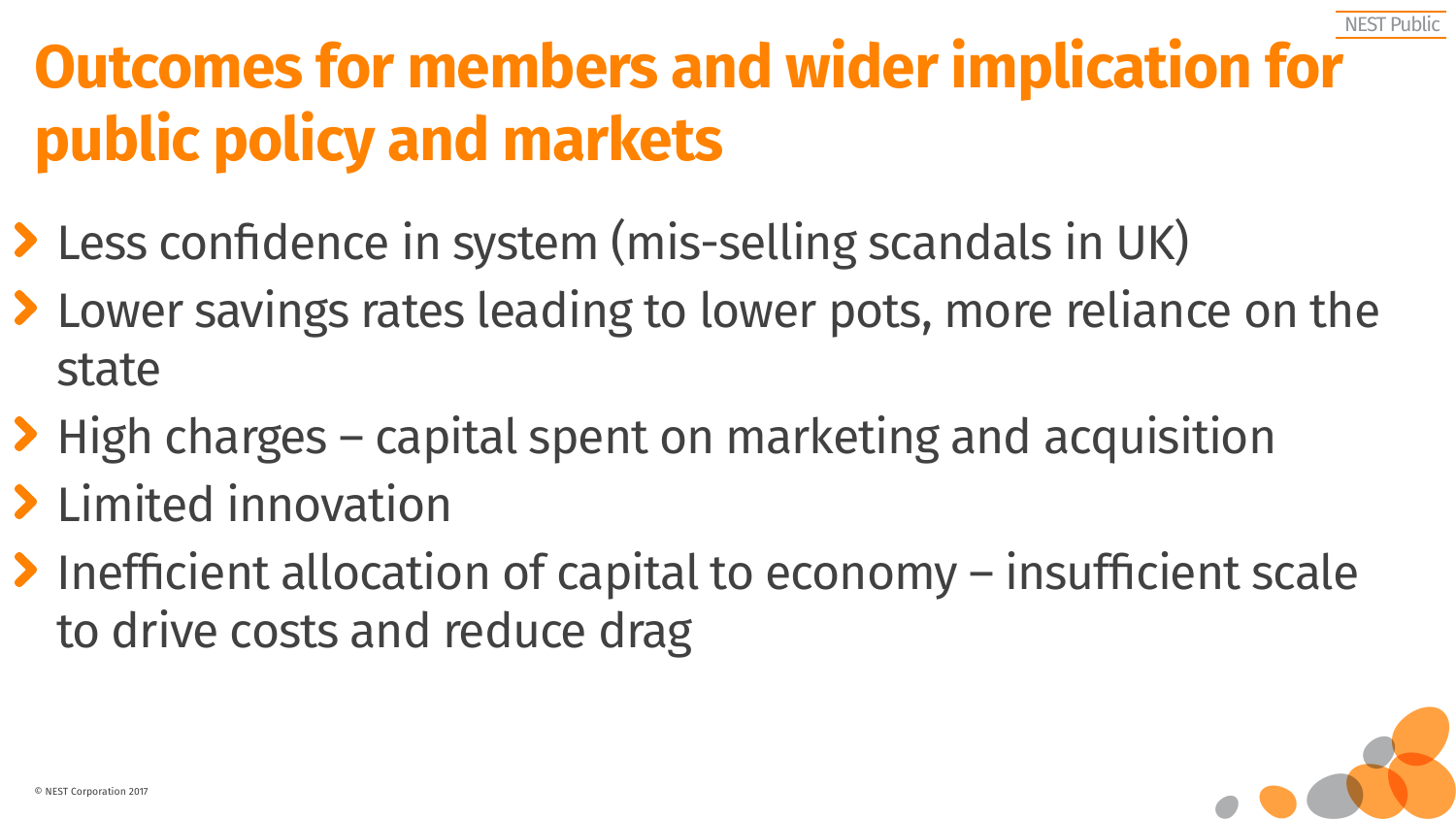

# Outcomes for members and wider implication for public policy and markets
Less confidence in system (mis-selling scandals in UK)
Lower savings rates leading to lower pots, more reliance on the state
High charges – capital spent on marketing and acquisition
Limited innovation
Inefficient allocation of capital to economy – insufficient scale to drive costs and reduce drag